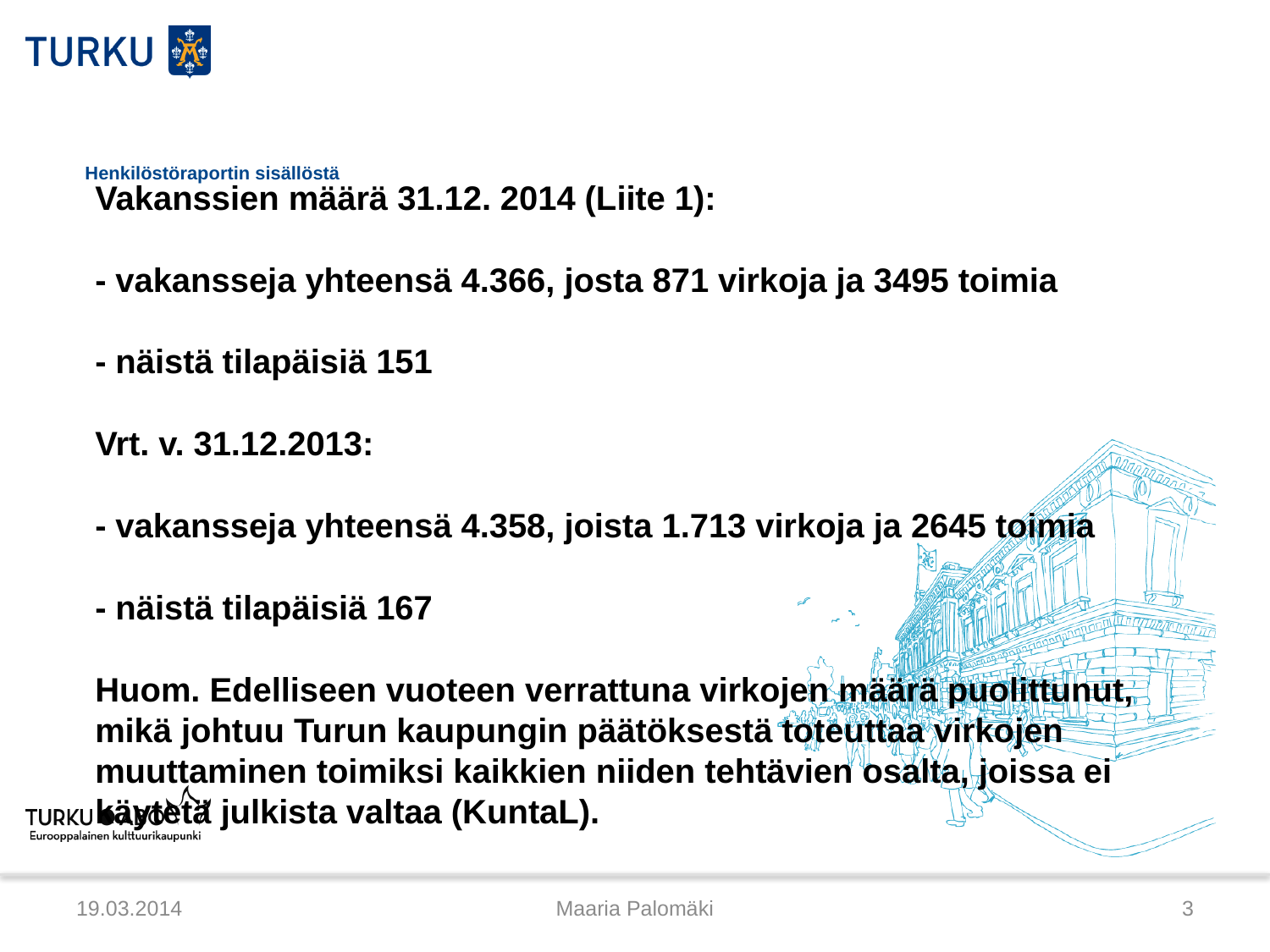

# Henkilöstöraportin sisällöstä
Vakanssien määrä 31.12. 2014 (Liite 1):

- vakansseja yhteensä 4.366, josta 871 virkoja ja 3495 toimia

- näistä tilapäisiä 151

Vrt. v. 31.12.2013:

- vakansseja yhteensä 4.358, joista 1.713 virkoja ja 2645 toimia

- näistä tilapäisiä 167

Huom. Edelliseen vuoteen verrattuna virkojen määrä puolittunut, mikä johtuu Turun kaupungin päätöksestä toteuttaa virkojen muuttaminen toimiksi kaikkien niiden tehtävien osalta, joissa ei käytetä julkista valtaa (KuntaL).

19.03.2014
Maaria Palomäki
3